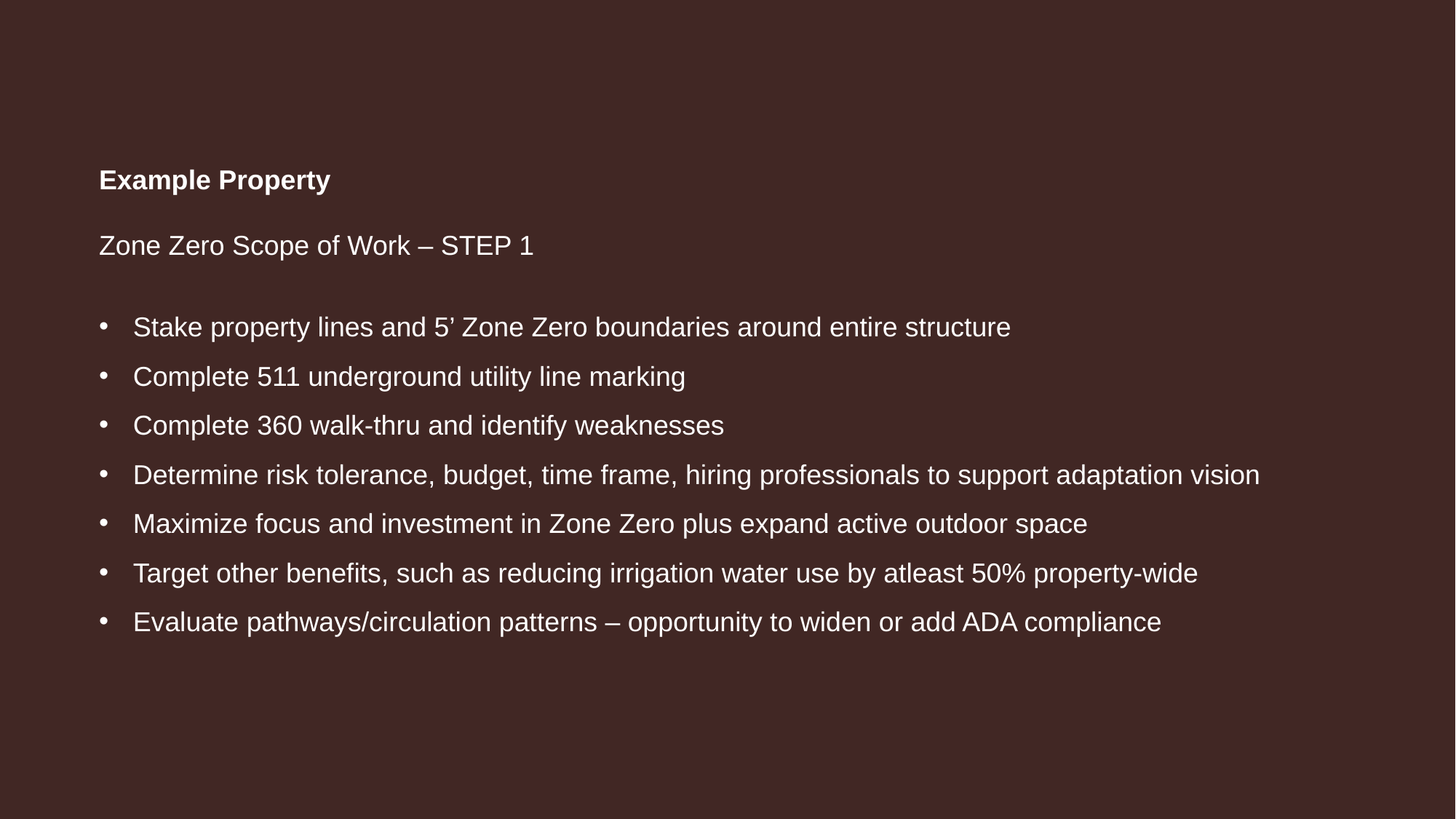

Example Property

Zone Zero Scope of Work – STEP 1

Stake property lines and 5’ Zone Zero boundaries around entire structure
Complete 511 underground utility line marking
Complete 360 walk-thru and identify weaknesses
Determine risk tolerance, budget, time frame, hiring professionals to support adaptation vision
Maximize focus and investment in Zone Zero plus expand active outdoor space
Target other benefits, such as reducing irrigation water use by atleast 50% property-wide
Evaluate pathways/circulation patterns – opportunity to widen or add ADA compliance